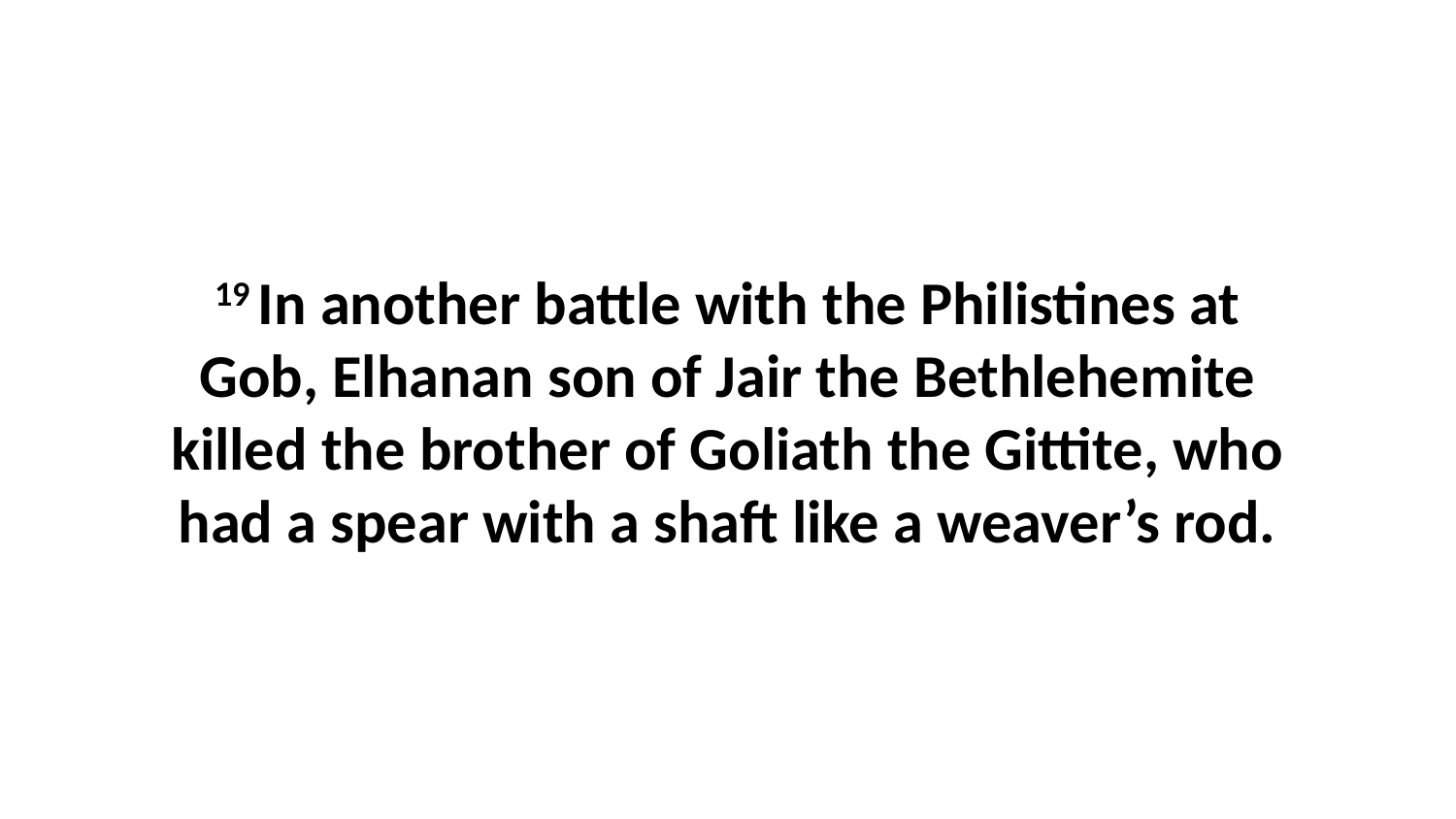

19 In another battle with the Philistines at Gob, Elhanan son of Jair the Bethlehemite killed the brother of Goliath the Gittite, who had a spear with a shaft like a weaver’s rod.